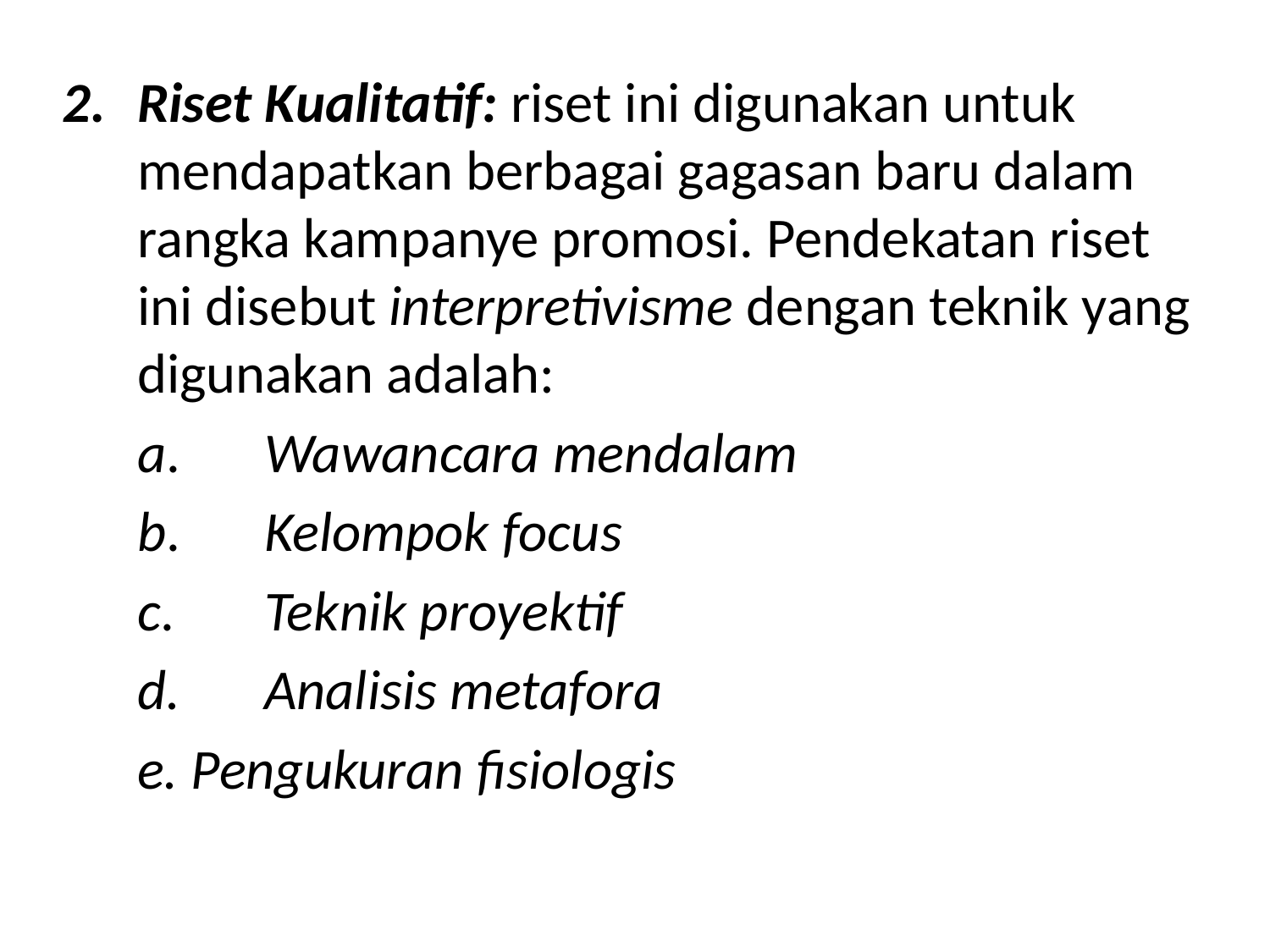

Riset Kualitatif: riset ini digunakan untuk mendapatkan berbagai gagasan baru dalam rangka kampanye promosi. Pendekatan riset ini disebut interpretivisme dengan teknik yang digunakan adalah:
	a.	Wawancara mendalam
	b.	Kelompok focus
	c.	Teknik proyektif
	d.	Analisis metafora
	e. Pengukuran fisiologis